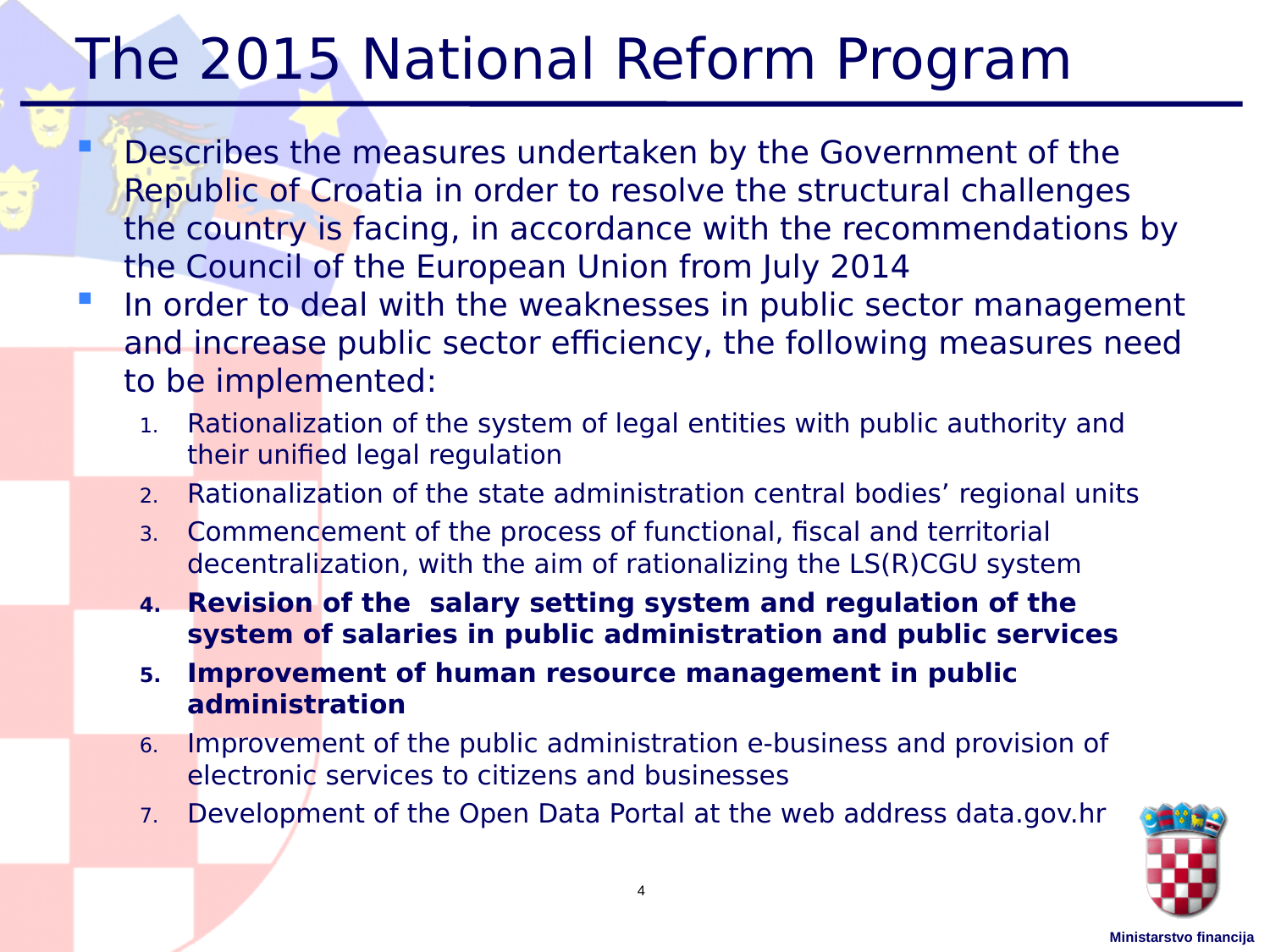

# The 2015 National Reform Program
Describes the measures undertaken by the Government of the Republic of Croatia in order to resolve the structural challenges the country is facing, in accordance with the recommendations by the Council of the European Union from July 2014
In order to deal with the weaknesses in public sector management and increase public sector efficiency, the following measures need to be implemented:
Rationalization of the system of legal entities with public authority and their unified legal regulation
Rationalization of the state administration central bodies’ regional units
Commencement of the process of functional, fiscal and territorial decentralization, with the aim of rationalizing the LS(R)CGU system
Revision of the  salary setting system and regulation of the system of salaries in public administration and public services
Improvement of human resource management in public administration
Improvement of the public administration e-business and provision of electronic services to citizens and businesses
Development of the Open Data Portal at the web address data.gov.hr

4